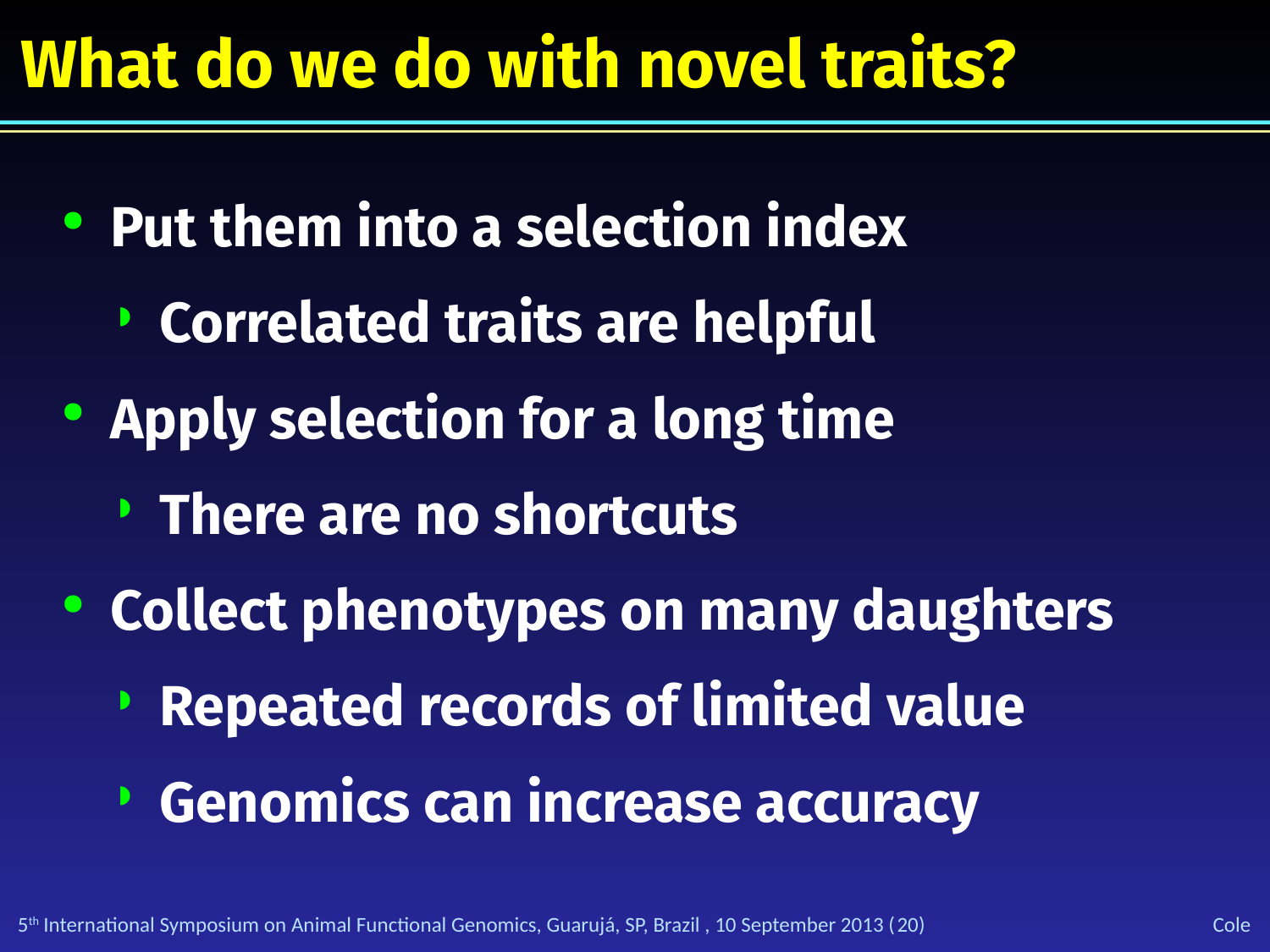

# What do we do with novel traits?
Put them into a selection index
Correlated traits are helpful
Apply selection for a long time
There are no shortcuts
Collect phenotypes on many daughters
Repeated records of limited value
Genomics can increase accuracy